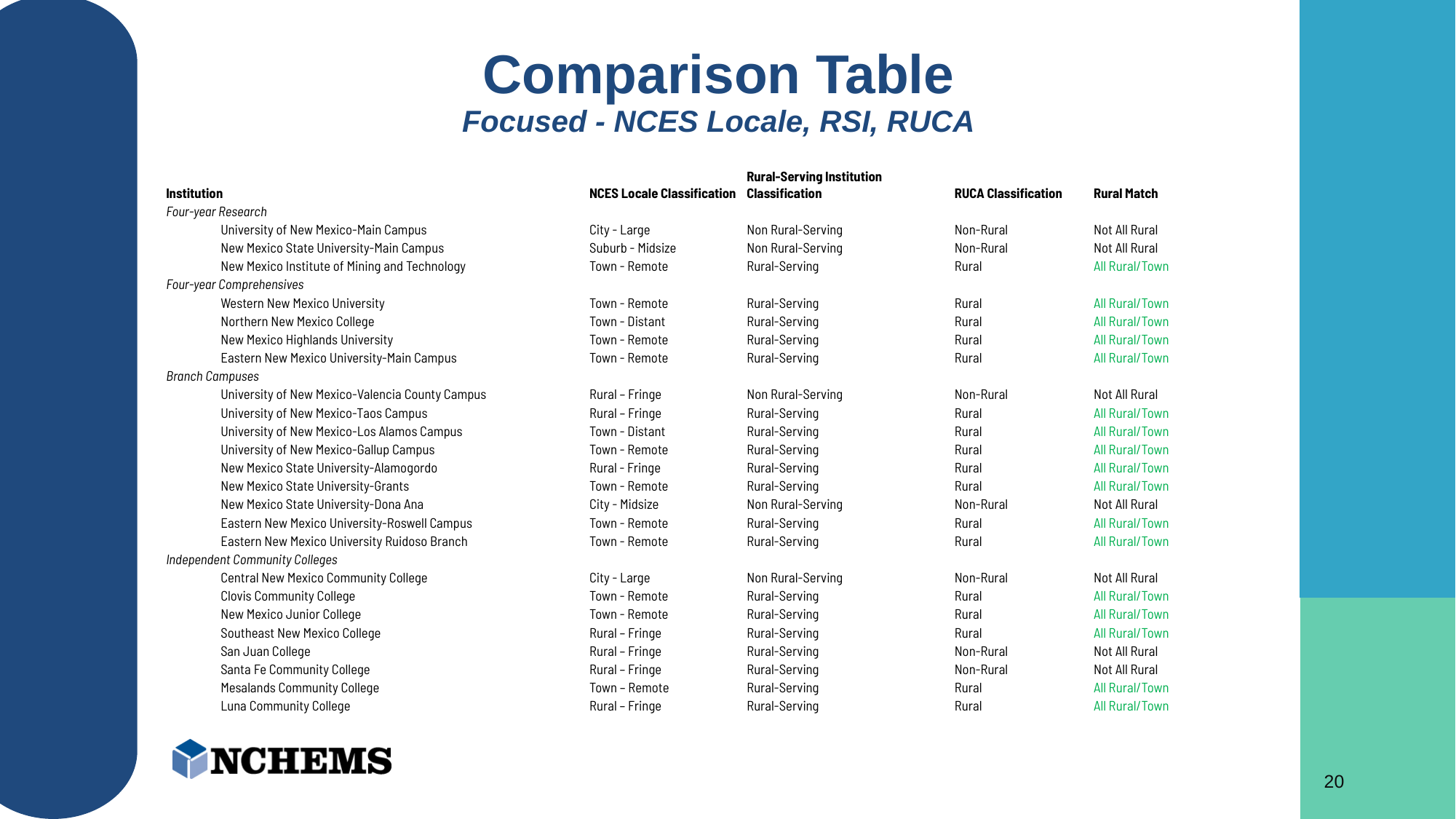

# Comparison Table Focused - NCES Locale, RSI, RUCA
| Institution | NCES Locale Classification | Rural-Serving Institution Classification | RUCA Classification | Rural Match |
| --- | --- | --- | --- | --- |
| Four-year Research |  |  |  |  |
| University of New Mexico-Main Campus | City - Large | Non Rural-Serving | Non-Rural | Not All Rural |
| New Mexico State University-Main Campus | Suburb - Midsize | Non Rural-Serving | Non-Rural | Not All Rural |
| New Mexico Institute of Mining and Technology | Town - Remote | Rural-Serving | Rural | All Rural/Town |
| Four-year Comprehensives |  |  |  |  |
| Western New Mexico University | Town - Remote | Rural-Serving | Rural | All Rural/Town |
| Northern New Mexico College | Town - Distant | Rural-Serving | Rural | All Rural/Town |
| New Mexico Highlands University | Town - Remote | Rural-Serving | Rural | All Rural/Town |
| Eastern New Mexico University-Main Campus | Town - Remote | Rural-Serving | Rural | All Rural/Town |
| Branch Campuses |  |  |  |  |
| University of New Mexico-Valencia County Campus | Rural – Fringe | Non Rural-Serving | Non-Rural | Not All Rural |
| University of New Mexico-Taos Campus | Rural – Fringe | Rural-Serving | Rural | All Rural/Town |
| University of New Mexico-Los Alamos Campus | Town - Distant | Rural-Serving | Rural | All Rural/Town |
| University of New Mexico-Gallup Campus | Town - Remote | Rural-Serving | Rural | All Rural/Town |
| New Mexico State University-Alamogordo | Rural - Fringe | Rural-Serving | Rural | All Rural/Town |
| New Mexico State University-Grants | Town - Remote | Rural-Serving | Rural | All Rural/Town |
| New Mexico State University-Dona Ana | City - Midsize | Non Rural-Serving | Non-Rural | Not All Rural |
| Eastern New Mexico University-Roswell Campus | Town - Remote | Rural-Serving | Rural | All Rural/Town |
| Eastern New Mexico University Ruidoso Branch | Town - Remote | Rural-Serving | Rural | All Rural/Town |
| Independent Community Colleges |  |  |  |  |
| Central New Mexico Community College | City - Large | Non Rural-Serving | Non-Rural | Not All Rural |
| Clovis Community College | Town - Remote | Rural-Serving | Rural | All Rural/Town |
| New Mexico Junior College | Town - Remote | Rural-Serving | Rural | All Rural/Town |
| Southeast New Mexico College | Rural – Fringe | Rural-Serving | Rural | All Rural/Town |
| San Juan College | Rural – Fringe | Rural-Serving | Non-Rural | Not All Rural |
| Santa Fe Community College | Rural – Fringe | Rural-Serving | Non-Rural | Not All Rural |
| Mesalands Community College | Town – Remote | Rural-Serving | Rural | All Rural/Town |
| Luna Community College | Rural – Fringe | Rural-Serving | Rural | All Rural/Town |
20